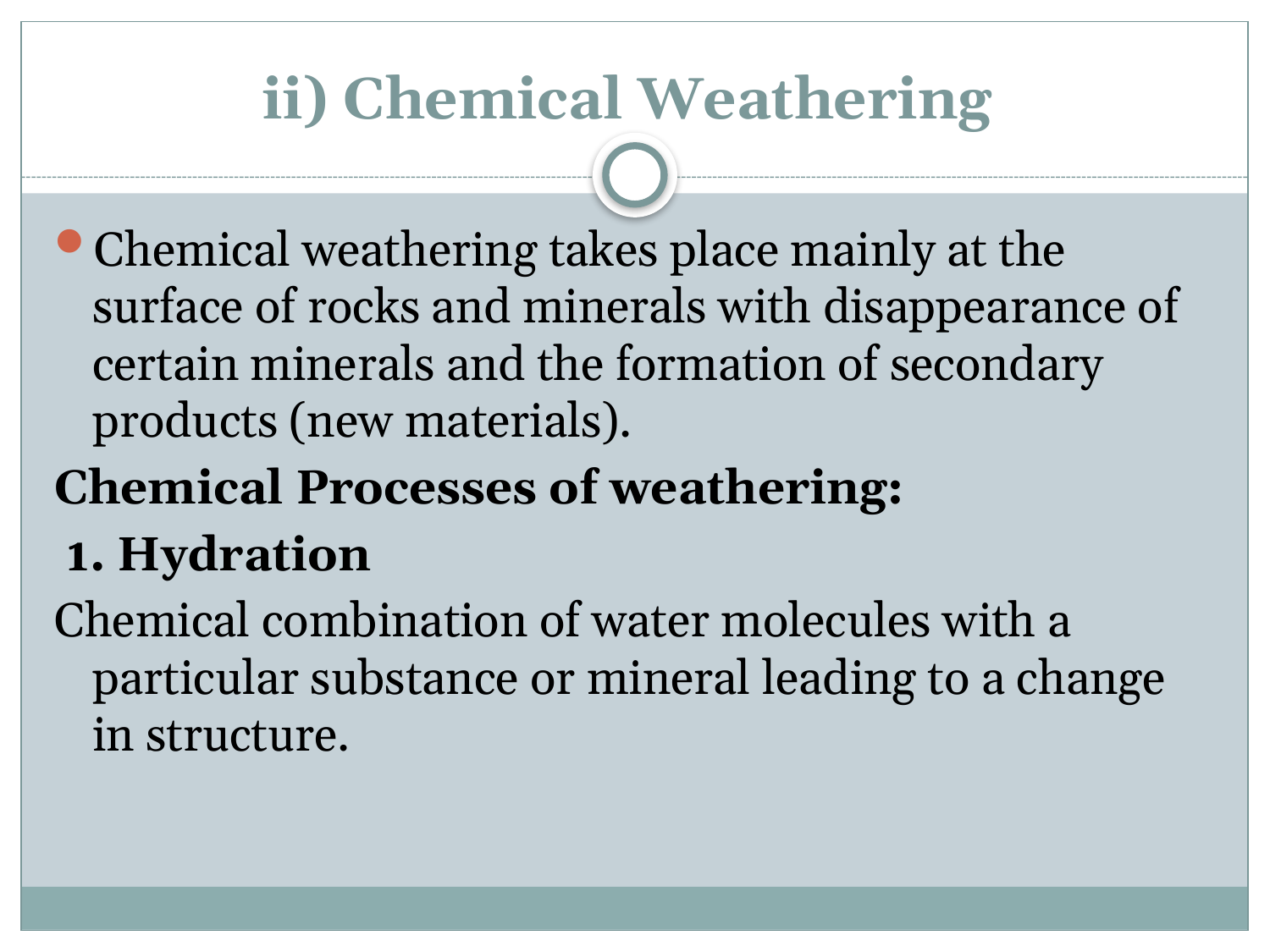

# ii) Chemical Weathering
Chemical weathering takes place mainly at the surface of rocks and minerals with disappearance of certain minerals and the formation of secondary products (new materials).
Chemical Processes of weathering:
 1. Hydration
Chemical combination of water molecules with a particular substance or mineral leading to a change in structure.